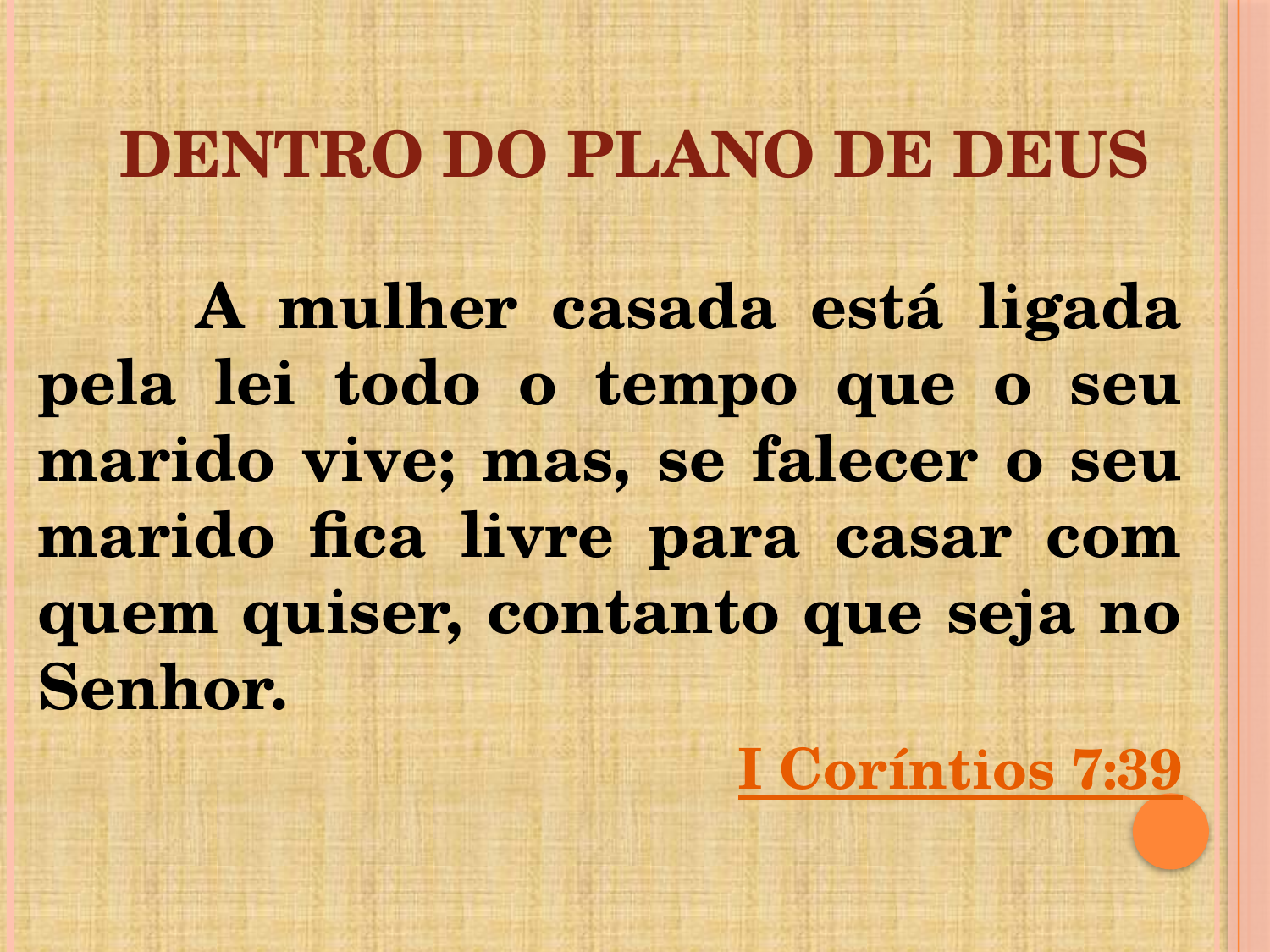

# DENTRO DO PLANO DE DEUS
     A mulher casada está ligada pela lei todo o tempo que o seu marido vive; mas, se falecer o seu marido fica livre para casar com quem quiser, contanto que seja no Senhor.
I Coríntios 7:39